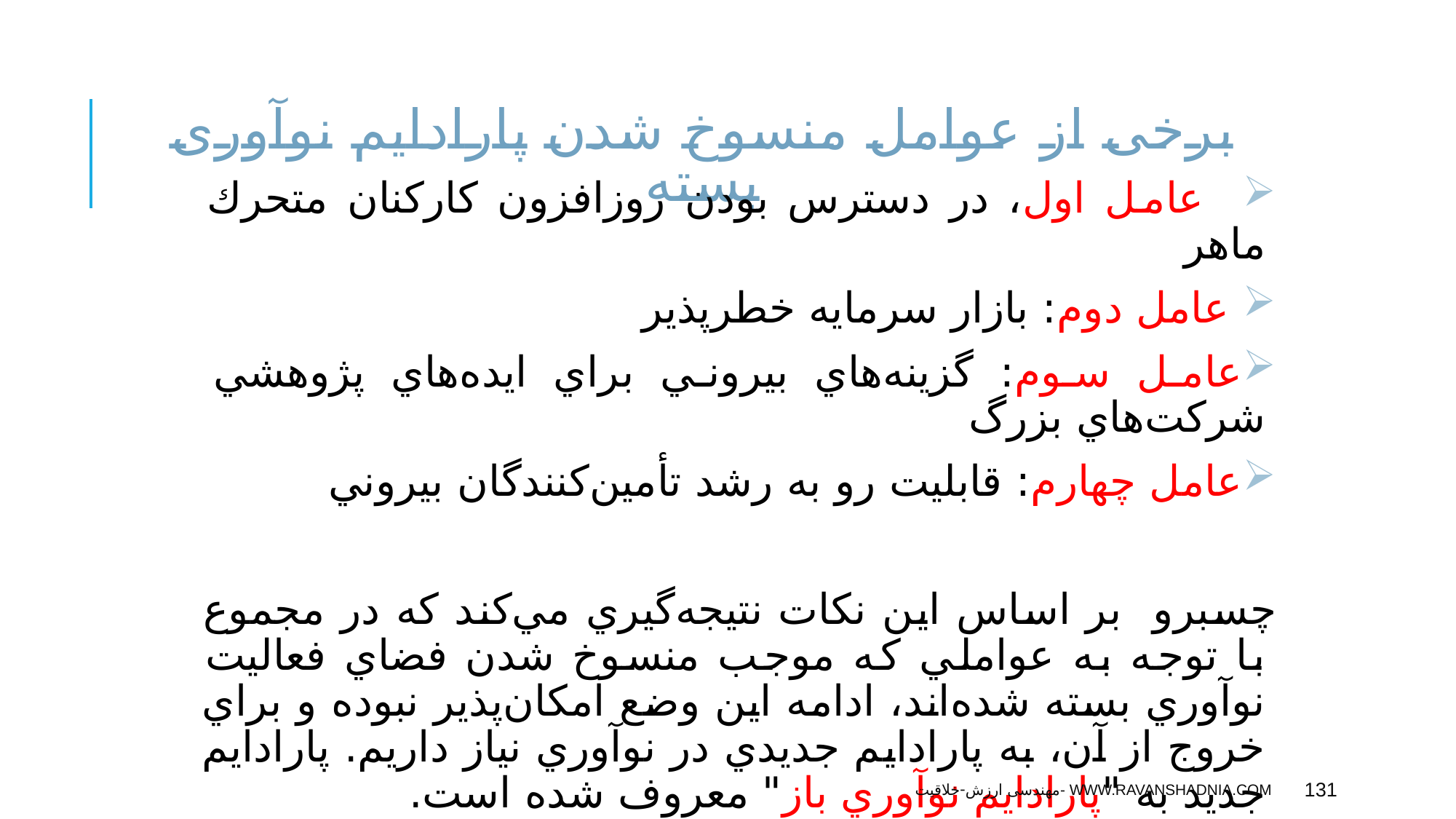

# برخی از عوامل منسوخ شدن پارادایم نوآوری بسته
  عامل اول، در دسترس بودن روزافزون كاركنان متحرك ماهر
 عامل دوم: بازار سرمايه خطرپذير
عامل سوم: گزينه‌هاي بيروني براي ايده‌هاي پژوهشي شركت‌هاي بزرگ
عامل چهارم: قابليت رو به رشد تأمين‌كنندگان بيروني

چسبرو  بر اساس اين نكات نتيجه‌گيري مي‌كند كه در مجموع با توجه به عواملي كه موجب منسوخ شدن فضاي فعاليت نوآوري بسته شده‌اند، ادامه اين وضع امكان‌پذير نبوده و براي خروج از آن، به پارادايم جديدي در نوآوري نياز داريم. پارادايم جديد به "پارادايم نوآوري باز" معروف شده است.

مهندسی ارزش-خلاقیت- www.ravanshadnia.com
131